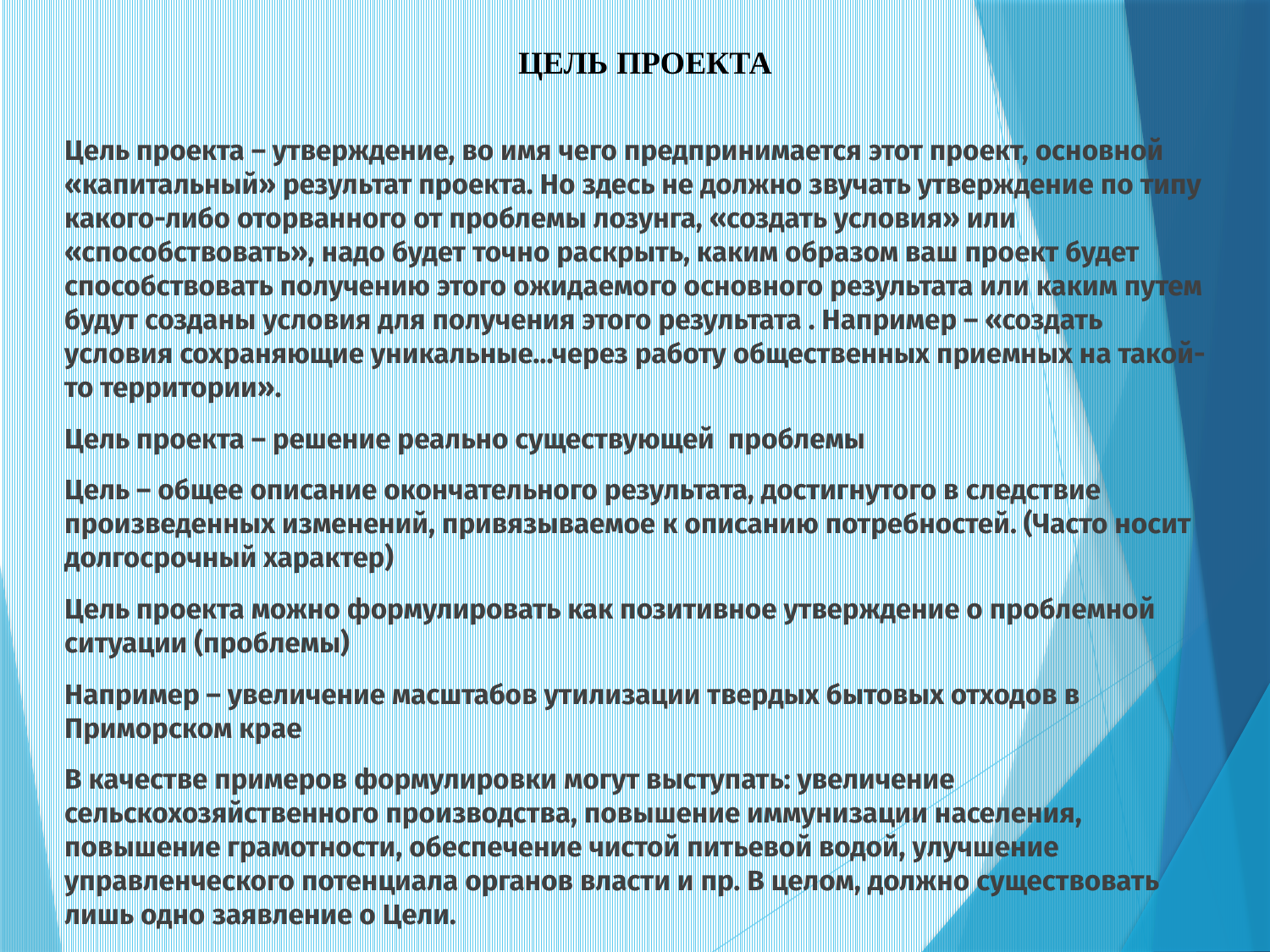

ЦЕЛЬ ПРОЕКТА
Цель проекта – утверждение, во имя чего предпринимается этот проект, основной «капитальный» результат проекта. Но здесь не должно звучать утверждение по типу какого-либо оторванного от проблемы лозунга, «создать условия» или «способствовать», надо будет точно раскрыть, каким образом ваш проект будет способствовать получению этого ожидаемого основного результата или каким путем будут созданы условия для получения этого результата . Например – «создать условия сохраняющие уникальные…через работу общественных приемных на такой-то территории».
Цель проекта – решение реально существующей  проблемы
Цель – общее описание окончательного результата, достигнутого в следствие произведенных изменений, привязываемое к описанию потребностей. (Часто носит долгосрочный характер)
Цель проекта можно формулировать как позитивное утверждение о проблемной ситуации (проблемы)
Например – увеличение масштабов утилизации твердых бытовых отходов в Приморском крае
В качестве примеров формулировки могут выступать: увеличение сельскохозяйственного производства, повышение иммунизации населения, повышение грамотности, обеспечение чистой питьевой водой, улучшение управленческого потенциала органов власти и пр. В целом, должно существовать лишь одно заявление о Цели.